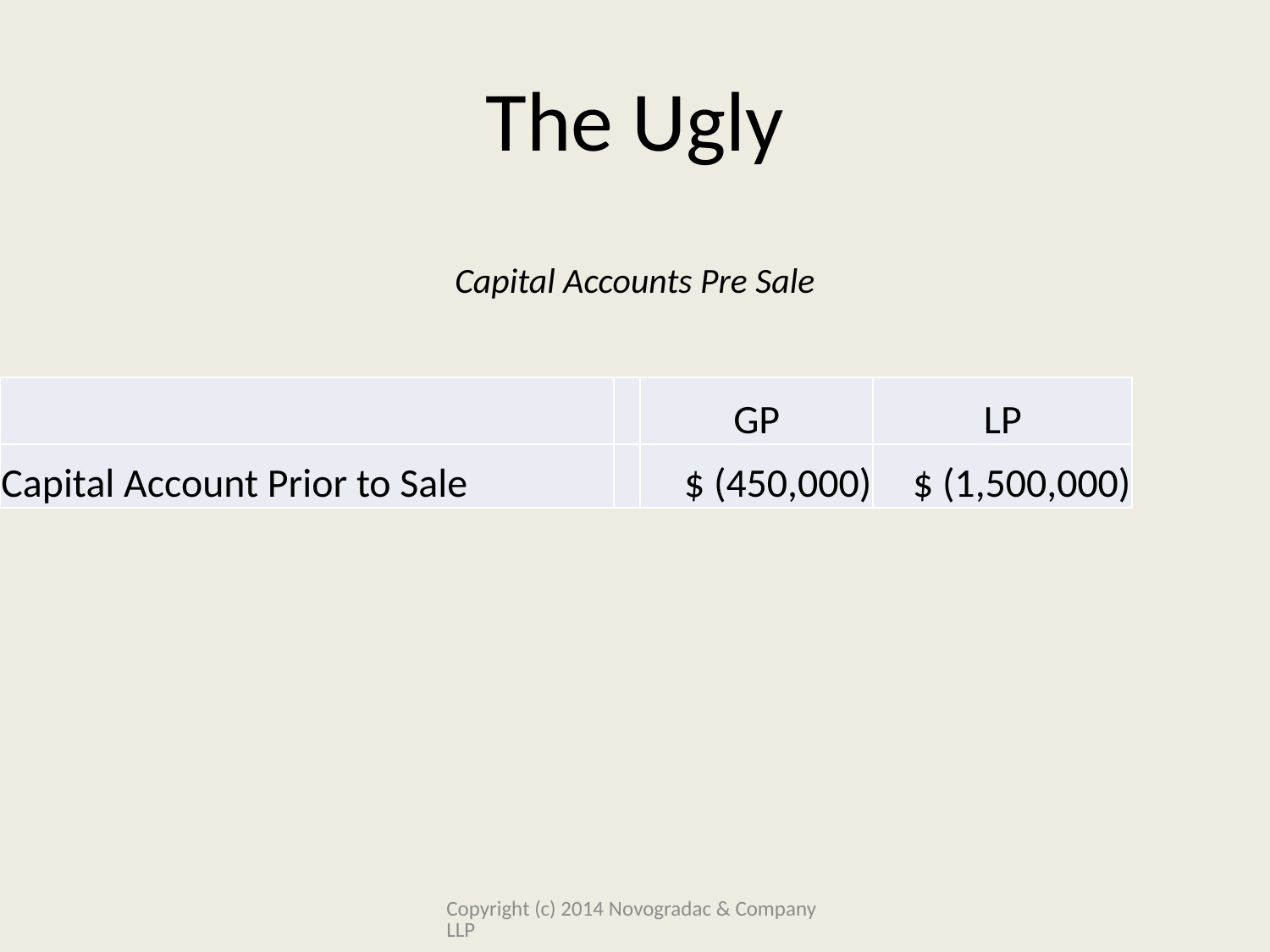

# The Ugly
Capital Accounts Pre Sale
|  |  | GP | LP |
| --- | --- | --- | --- |
| Capital Account Prior to Sale |  | $ (450,000) | $ (1,500,000) |
Copyright (c) 2014 Novogradac & Company LLP